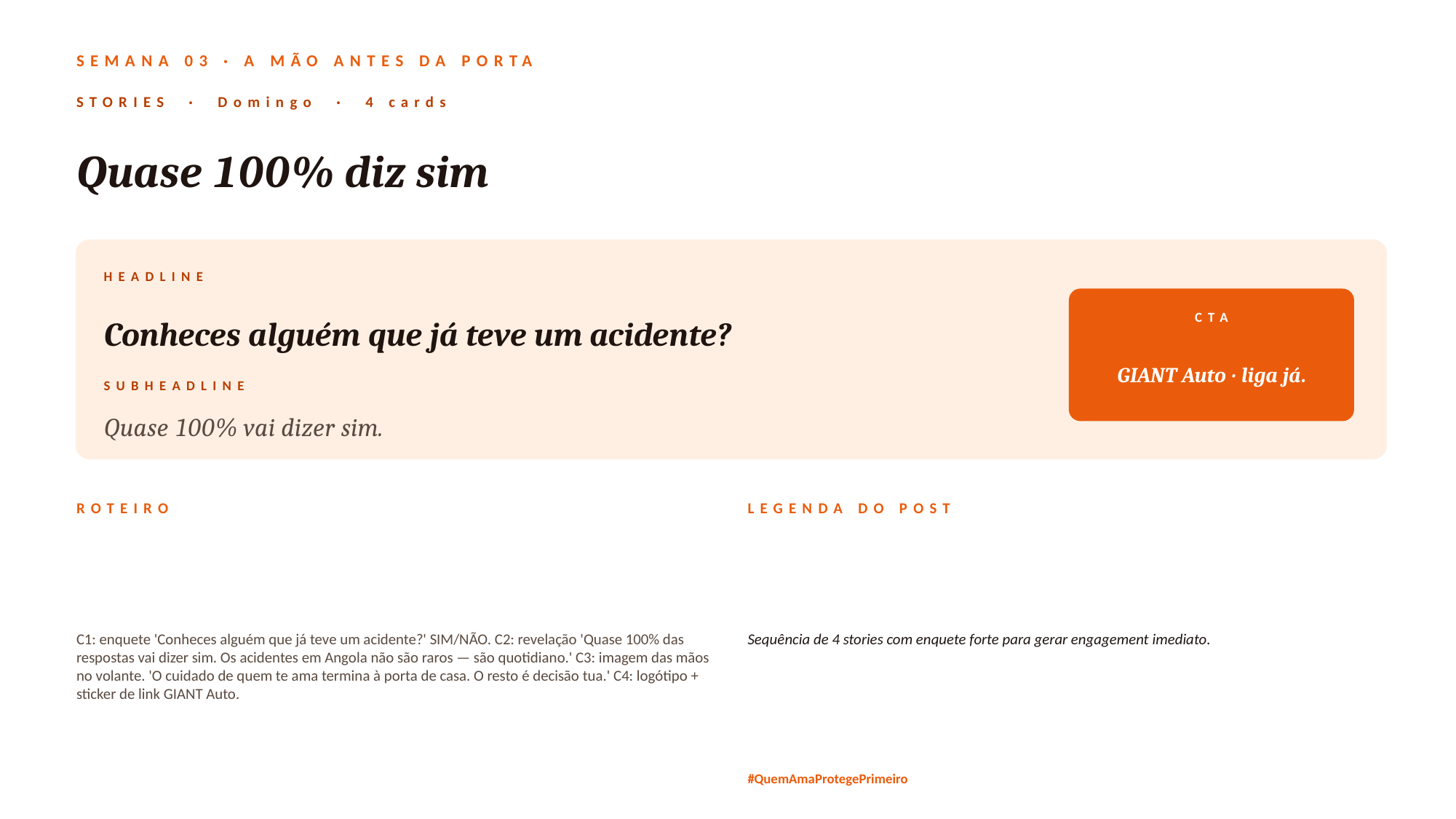

SEMANA 03 · A MÃO ANTES DA PORTA
STORIES  ·  Domingo  ·  4 cards
Quase 100% diz sim

HEADLINE

Conheces alguém que já teve um acidente?
CTA
GIANT Auto · liga já.
SUBHEADLINE
Quase 100% vai dizer sim.
ROTEIRO
LEGENDA DO POST
C1: enquete 'Conheces alguém que já teve um acidente?' SIM/NÃO. C2: revelação 'Quase 100% das respostas vai dizer sim. Os acidentes em Angola não são raros — são quotidiano.' C3: imagem das mãos no volante. 'O cuidado de quem te ama termina à porta de casa. O resto é decisão tua.' C4: logótipo + sticker de link GIANT Auto.
Sequência de 4 stories com enquete forte para gerar engagement imediato.
#QuemAmaProtegePrimeiro